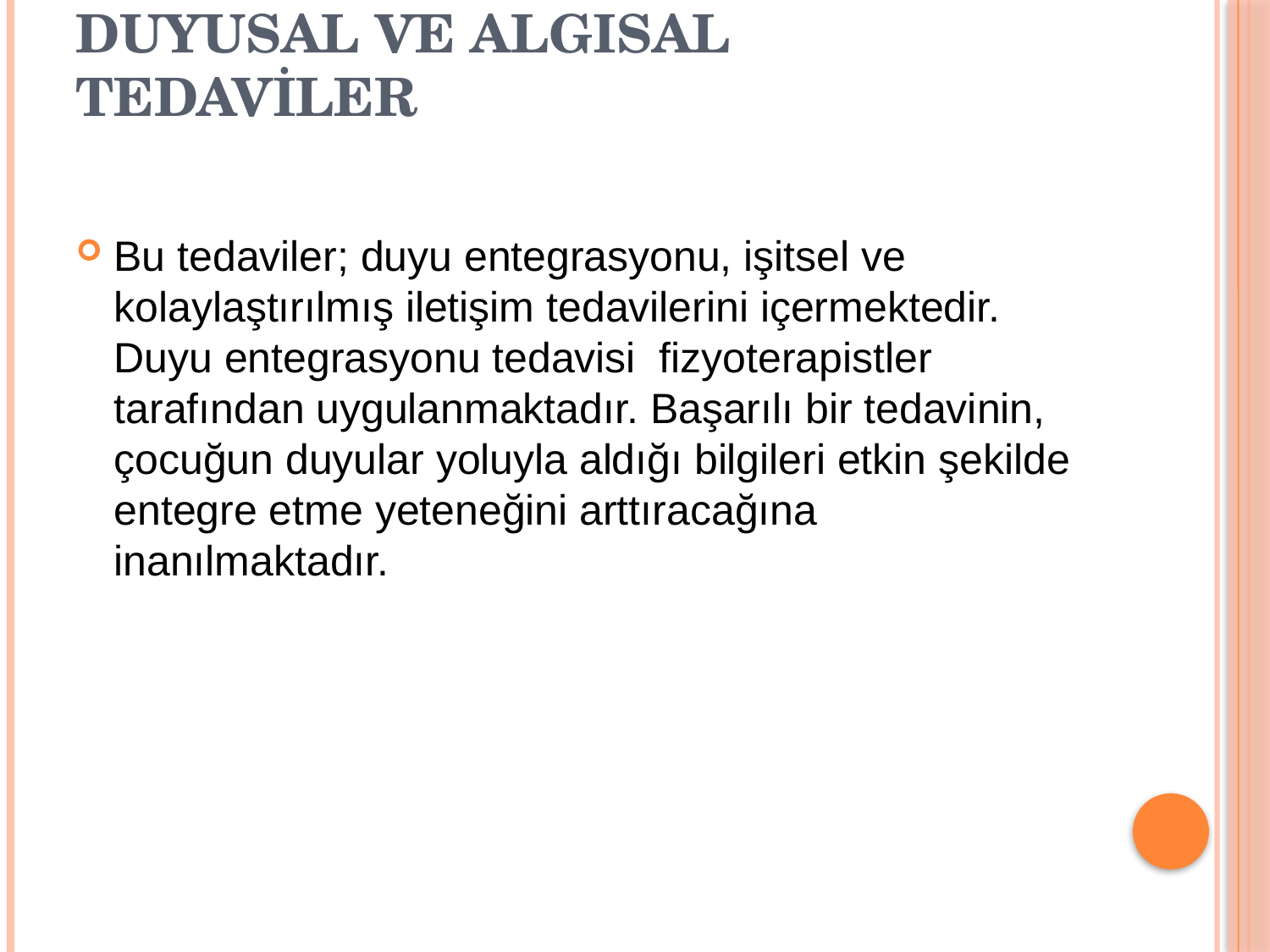

# Duyusal ve Algısal Tedaviler
Bu tedaviler; duyu entegrasyonu, işitsel ve kolaylaştırılmış iletişim tedavilerini içermektedir. Duyu entegrasyonu tedavisi  fizyoterapistler tarafından uygulanmaktadır. Başarılı bir tedavinin, çocuğun duyular yoluyla aldığı bilgileri etkin şekilde entegre etme yeteneğini arttıracağına inanılmaktadır.